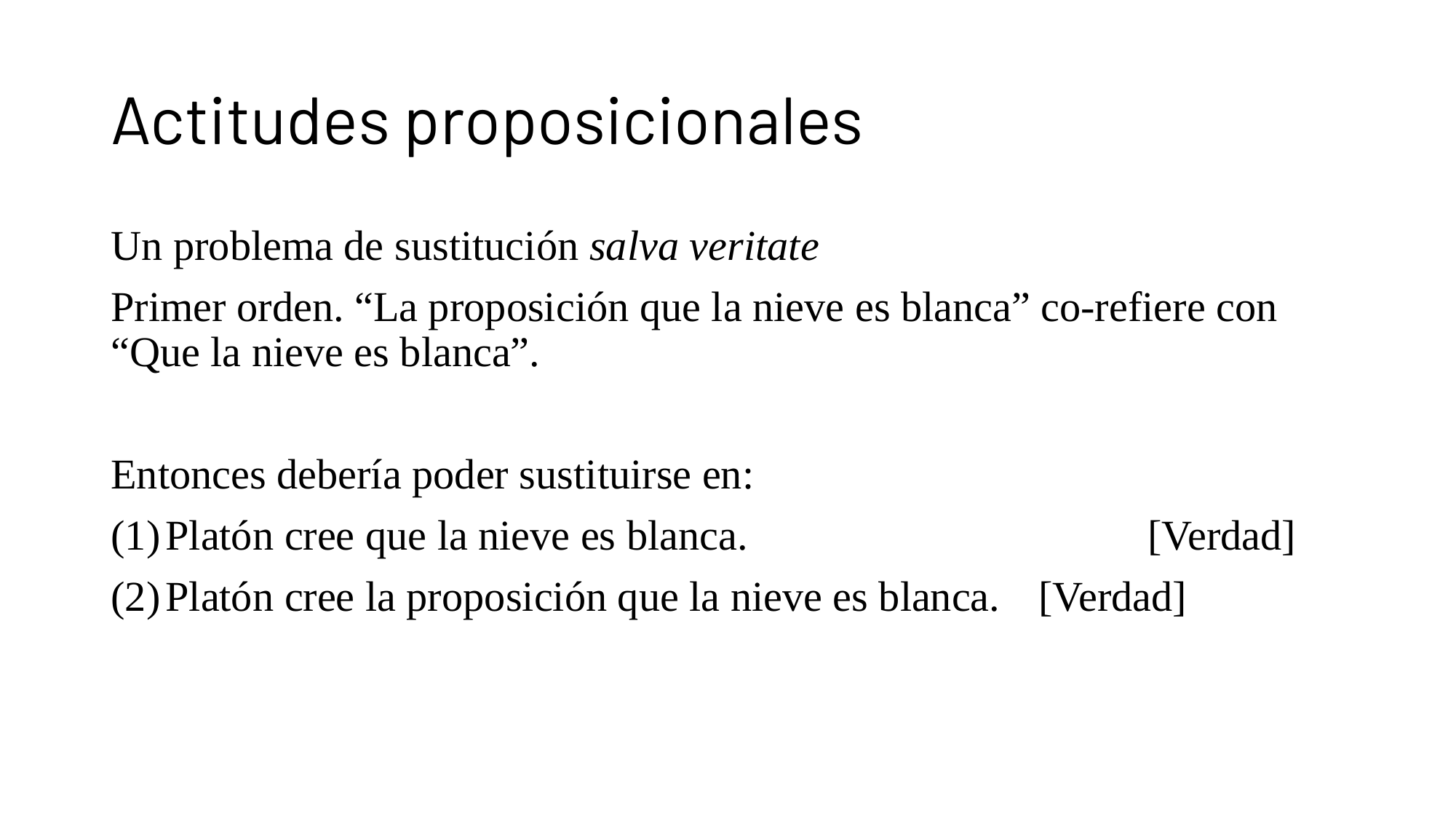

# Actitudes proposicionales
Un problema de sustitución salva veritate
Primer orden. “La proposición que la nieve es blanca” co-refiere con “Que la nieve es blanca”.

Entonces debería poder sustituirse en:
Platón cree que la nieve es blanca.				[Verdad]
Platón cree la proposición que la nieve es blanca.	[Verdad]